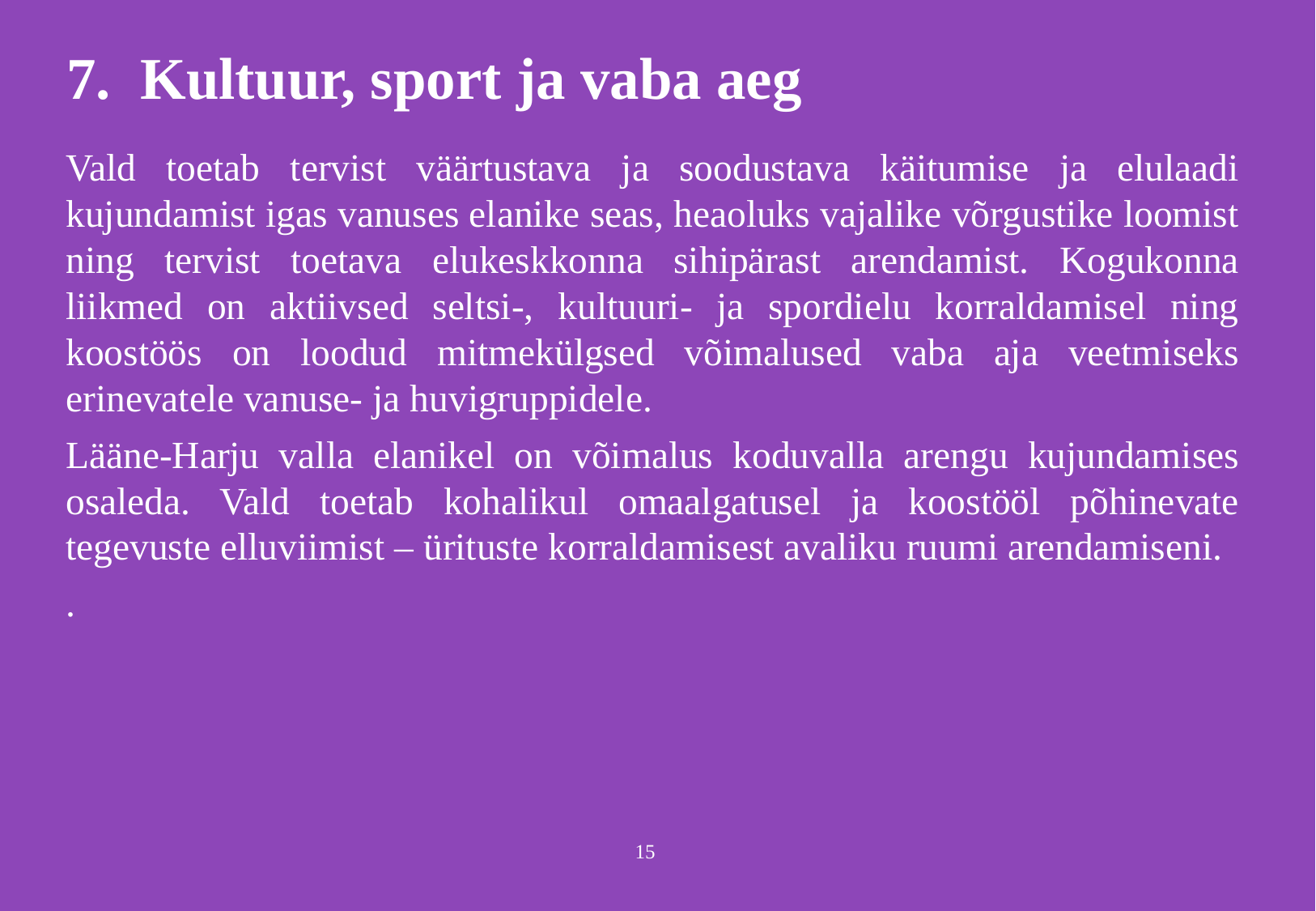

# 7.  Kultuur, sport ja vaba aeg
Vald toetab tervist väärtustava ja soodustava käitumise ja elulaadi kujundamist igas vanuses elanike seas, heaoluks vajalike võrgustike loomist ning tervist toetava elukeskkonna sihipärast arendamist. Kogukonna liikmed on aktiivsed seltsi-, kultuuri- ja spordielu korraldamisel ning koostöös on loodud mitmekülgsed võimalused vaba aja veetmiseks erinevatele vanuse- ja huvigruppidele.
Lääne-Harju valla elanikel on võimalus koduvalla arengu kujundamises osaleda. Vald toetab kohalikul omaalgatusel ja koostööl põhinevate tegevuste elluviimist – ürituste korraldamisest avaliku ruumi arendamiseni.
.
15